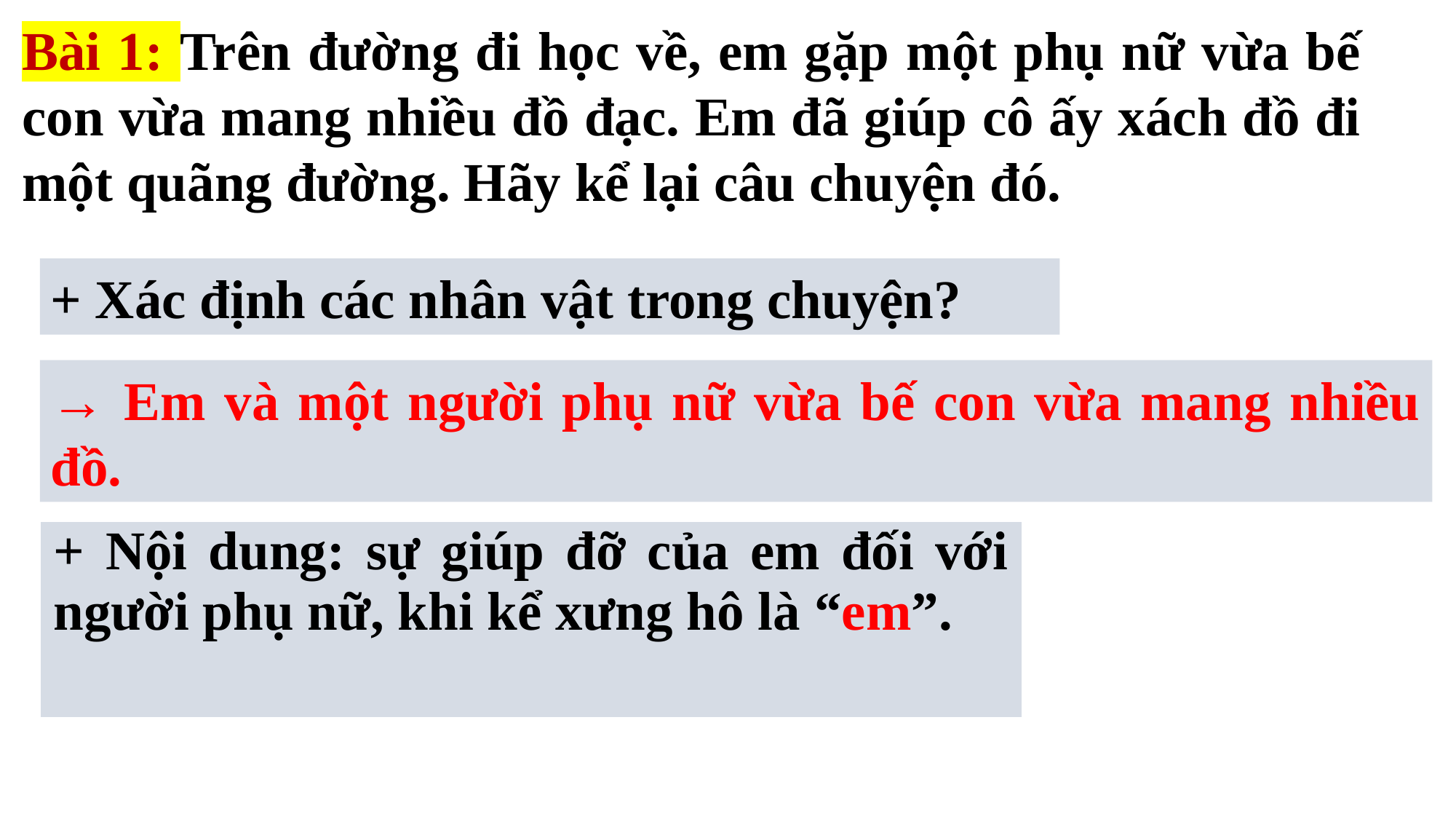

Bài 1: Trên đường đi học về, em gặp một phụ nữ vừa bế con vừa mang nhiều đồ đạc. Em đã giúp cô ấy xách đồ đi một quãng đường. Hãy kể lại câu chuyện đó.

+ Xác định các nhân vật trong chuyện?
→ Em và một người phụ nữ vừa bế con vừa mang nhiều đồ.
| + Nội dung: sự giúp đỡ của em đối với người phụ nữ, khi kể xưng hô là “em”. |
| --- |